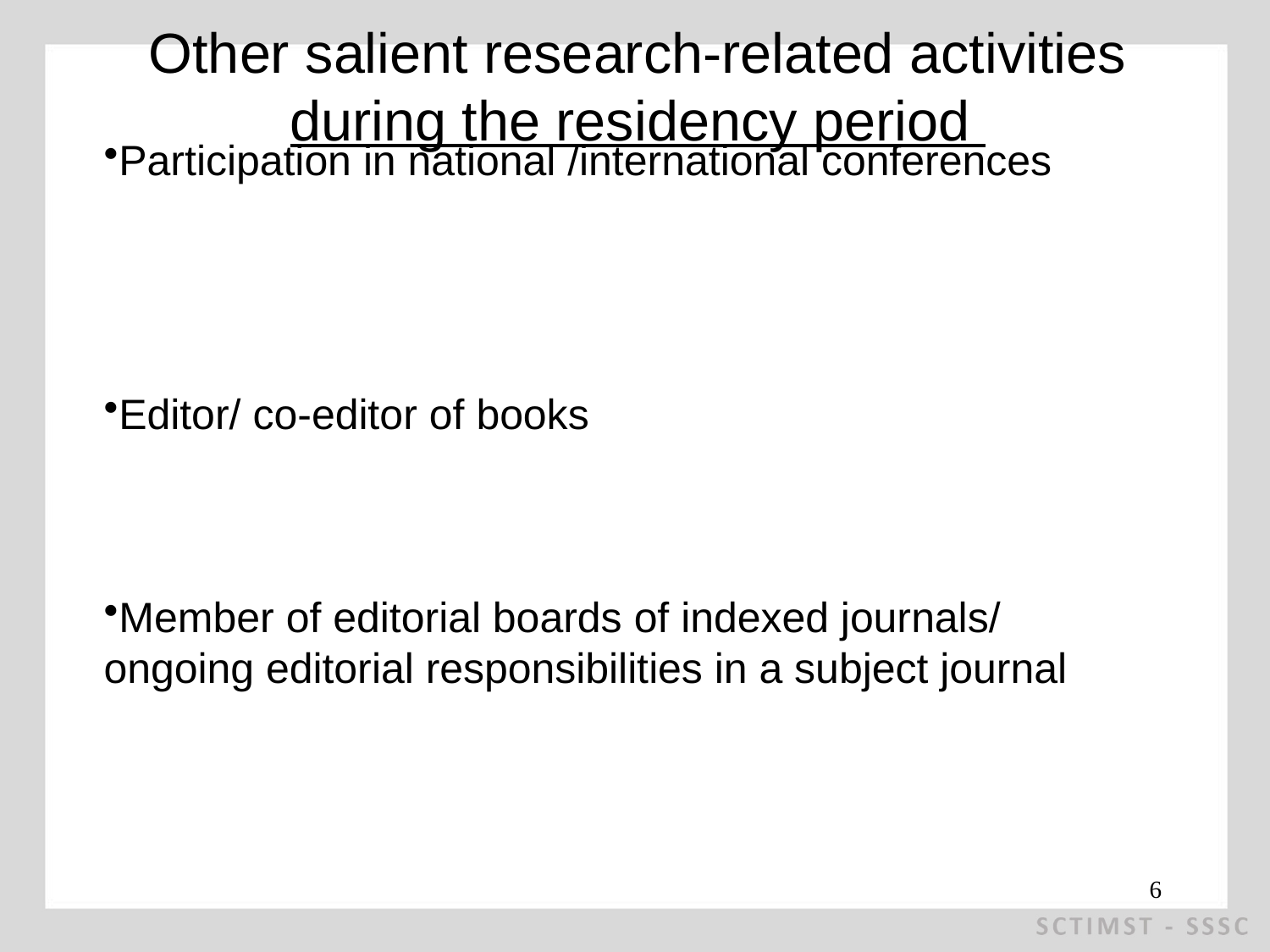

# Other salient research-related activities during the residency period
Participation in national /international conferences

Editor/ co-editor of books

Member of editorial boards of indexed journals/ ongoing editorial responsibilities in a subject journal

6